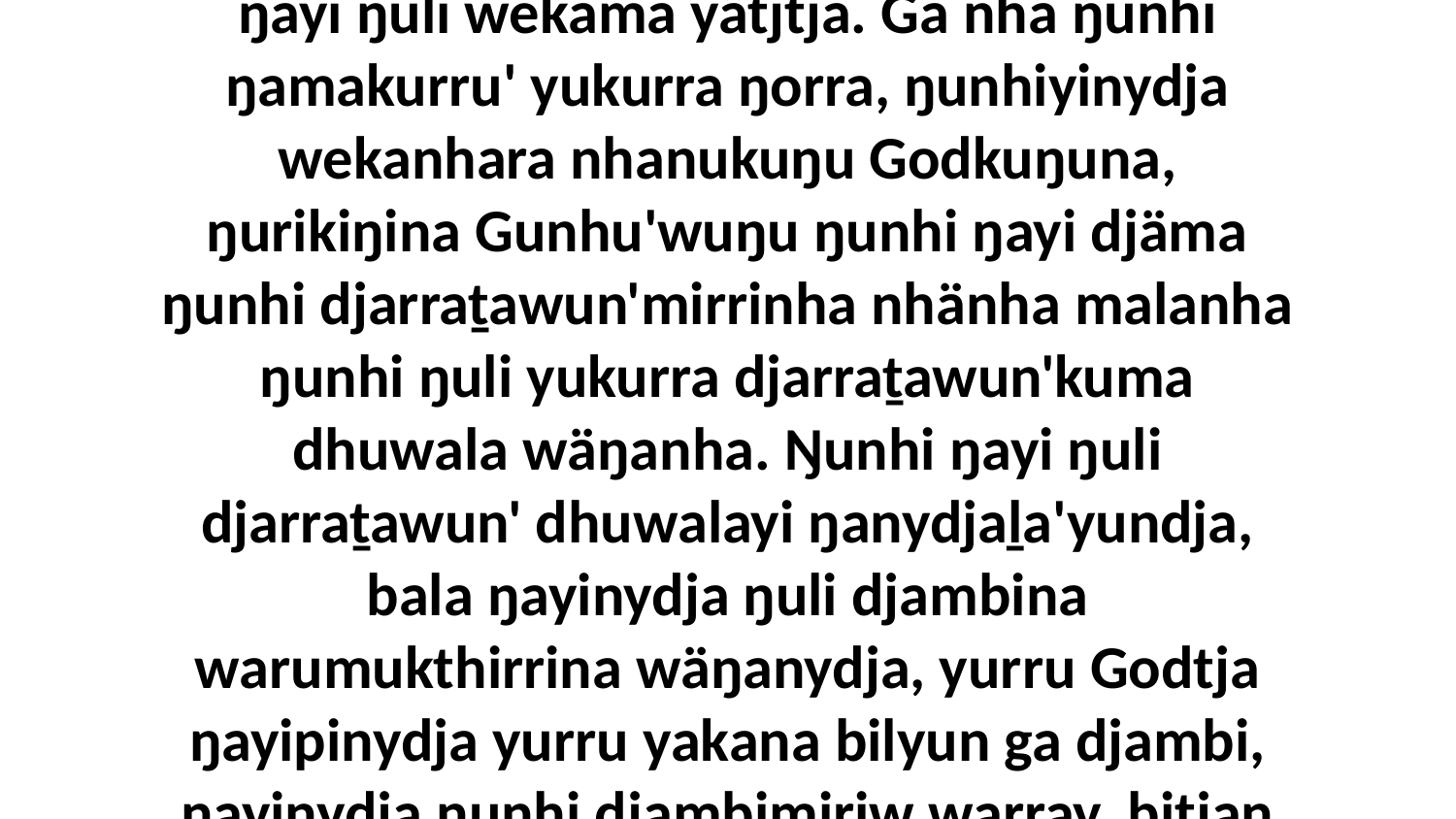

17 Godthunydja ŋuli yana wekama yolŋuwu ŋamakurru' wal'ŋu nhä malanha, yakana ŋayi ŋuli wekama yätjtja. Ga nhä ŋunhi ŋamakurru' yukurra ŋorra, ŋunhiyinydja wekanhara nhanukuŋu Godkuŋuna, ŋurikiŋina Gunhu'wuŋu ŋunhi ŋayi djäma ŋunhi djarraṯawun'mirrinha nhänha malanha ŋunhi ŋuli yukurra djarraṯawun'kuma dhuwala wäŋanha. Ŋunhi ŋayi ŋuli djarraṯawun' dhuwalayi ŋanydjaḻa'yundja, bala ŋayinydja ŋuli djambina warumukthirrina wäŋanydja, yurru Godtja ŋayipinydja yurru yakana bilyun ga djambi, ŋayinydja ŋunhi djambimiriw warray, bitjan warray liŋgu ŋayi ŋuli djämanydja ŋamakurru' warray yana.